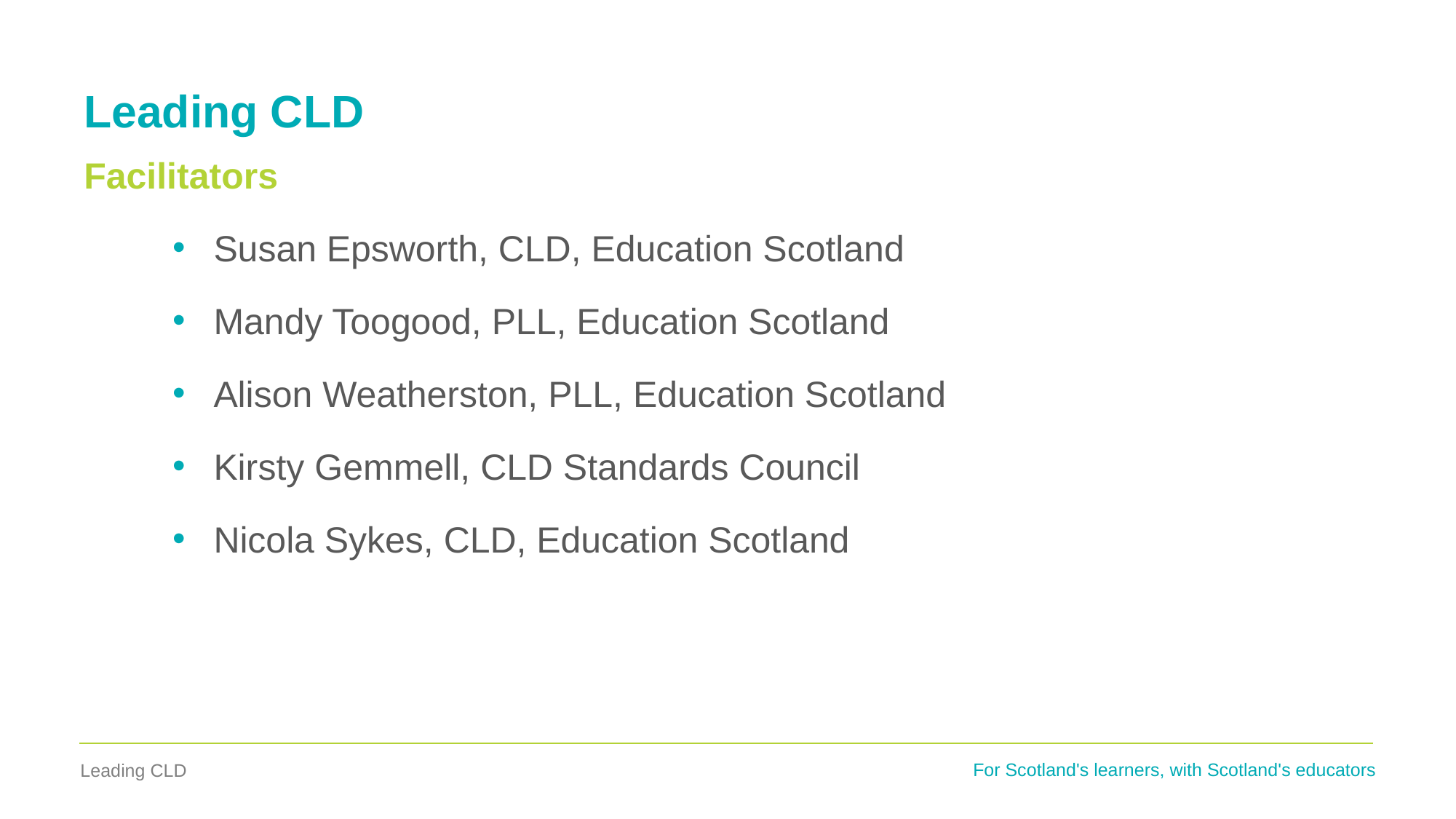

# Leading CLD
Facilitators
Susan Epsworth, CLD, Education Scotland
Mandy Toogood, PLL, Education Scotland
Alison Weatherston, PLL, Education Scotland
Kirsty Gemmell, CLD Standards Council
Nicola Sykes, CLD, Education Scotland